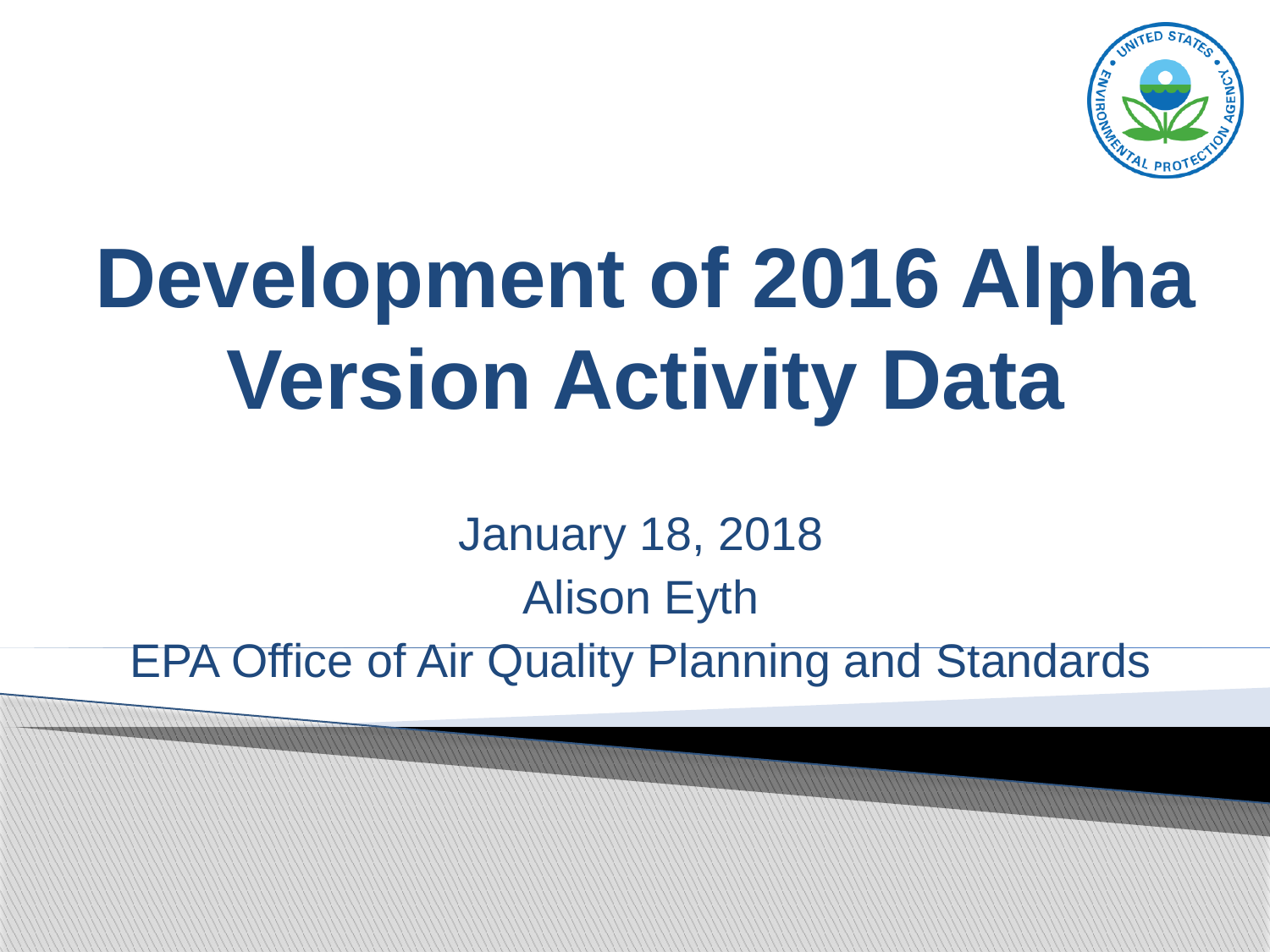

# Development of 2016 Alpha Version Activity Data

January 18, 2018
Alison Eyth
EPA Office of Air Quality Planning and Standards